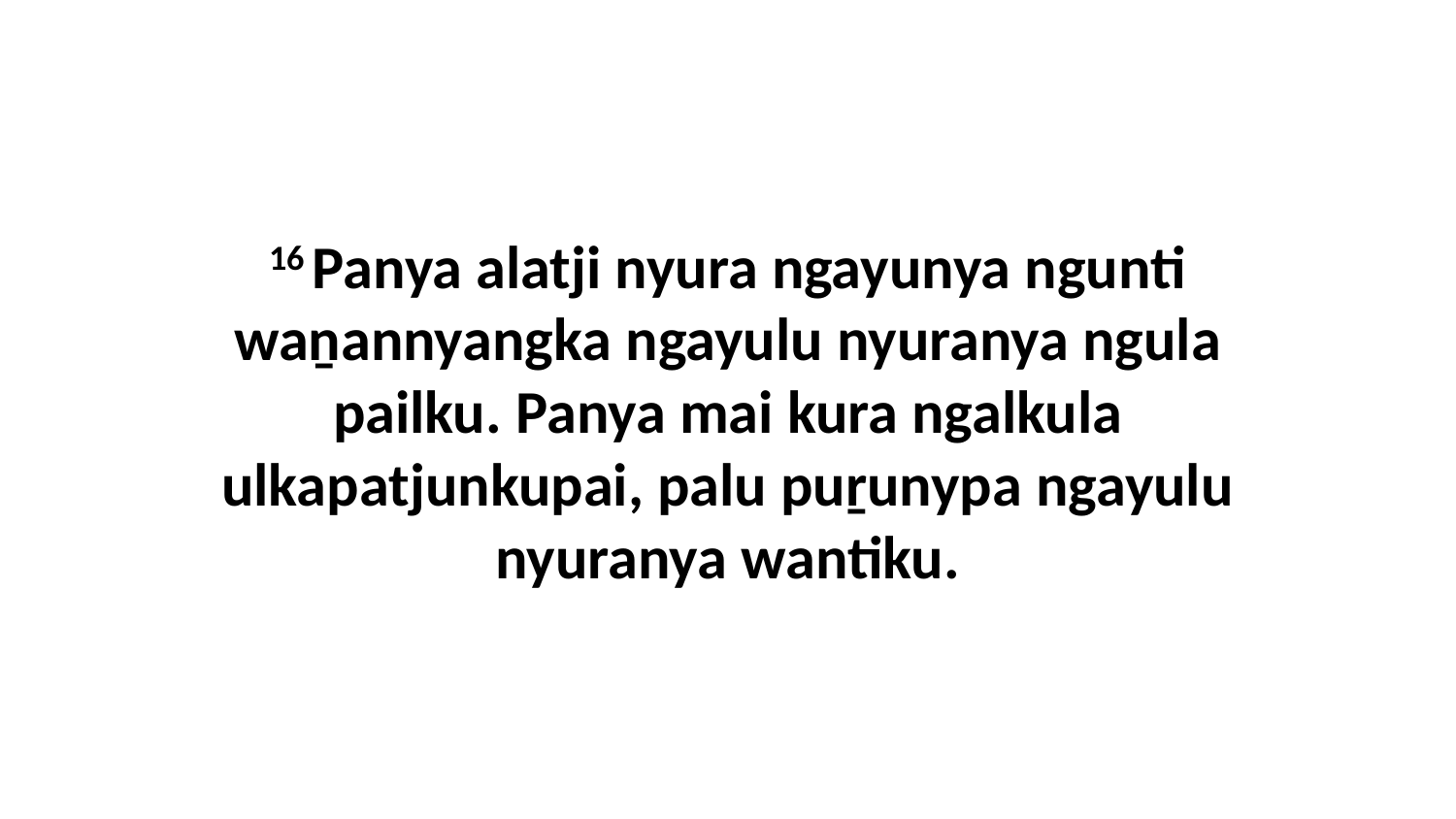

16 Panya alatji nyura ngayunya ngunti waṉannyangka ngayulu nyuranya ngula pailku. Panya mai kura ngalkula ulkapatjunkupai, palu puṟunypa ngayulu nyuranya wantiku.